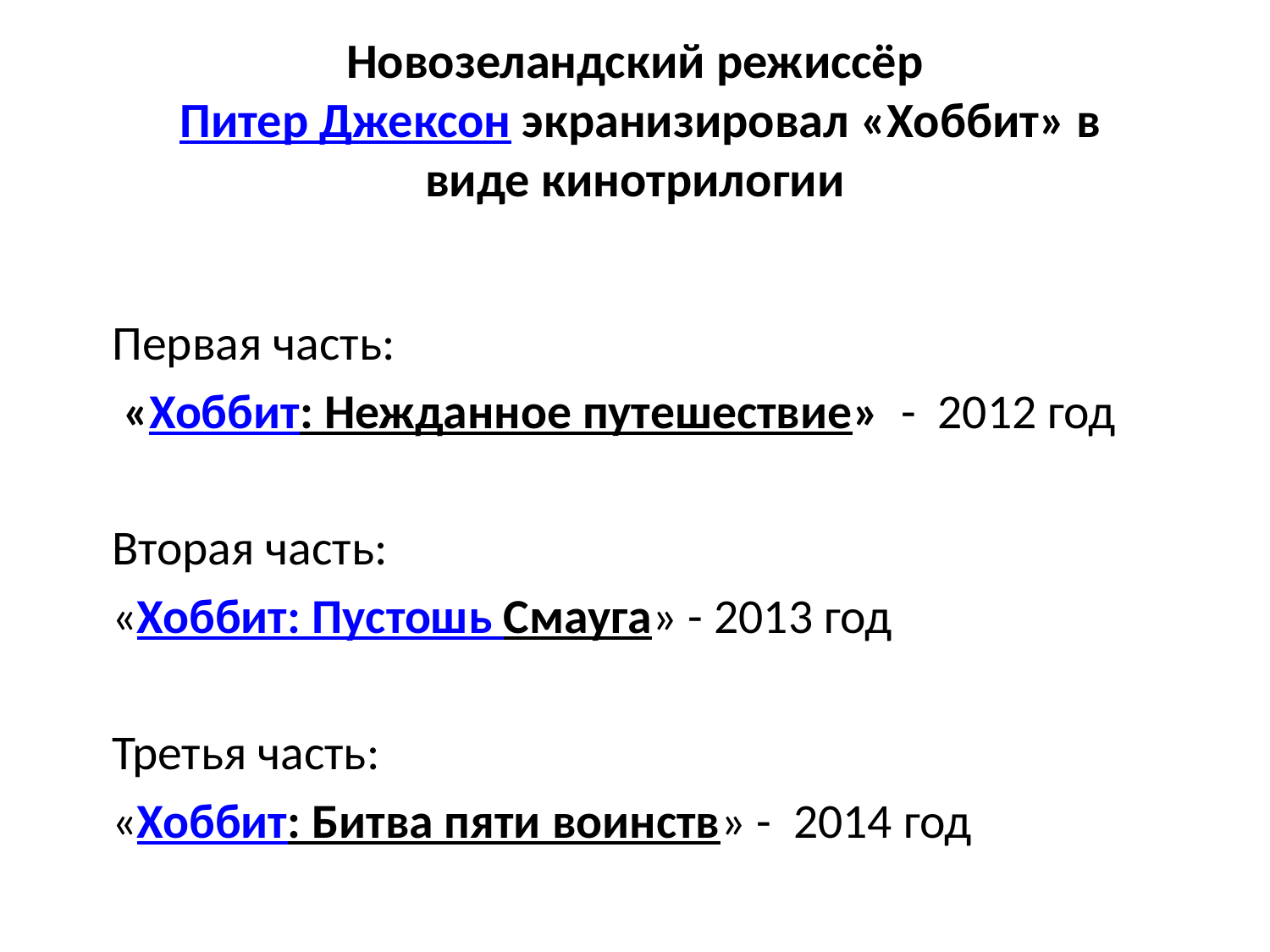

# Новозеландский режиссёр  Питер Джексон экранизировал «Хоббит» в виде кинотрилогии

Первая часть:
 «Хоббит: Нежданное путешествие»  -  2012 год

Вторая часть:
«Хоббит: Пустошь Смауга» - 2013 год

Третья часть:
«Хоббит: Битва пяти воинств» -  2014 год